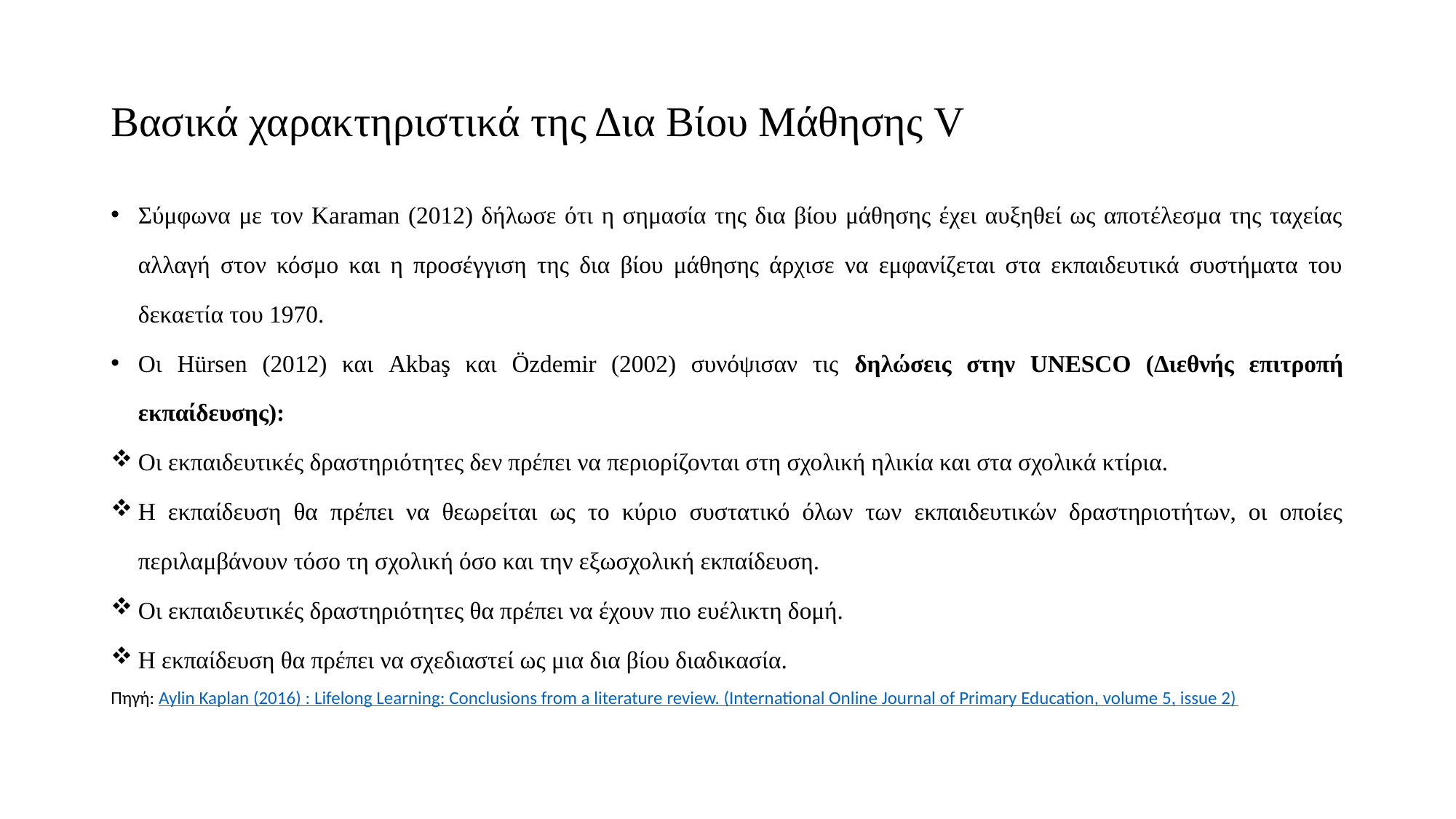

# Βασικά χαρακτηριστικά της Δια Βίου Μάθησης V
Σύμφωνα με τον Karaman (2012) δήλωσε ότι η σημασία της δια βίου μάθησης έχει αυξηθεί ως αποτέλεσμα της ταχείας αλλαγή στον κόσμο και η προσέγγιση της δια βίου μάθησης άρχισε να εμφανίζεται στα εκπαιδευτικά συστήματα του δεκαετία του 1970.
Οι Hürsen (2012) και Akbaş και Özdemir (2002) συνόψισαν τις δηλώσεις στην UNESCO (Διεθνής επιτροπή εκπαίδευσης):
Οι εκπαιδευτικές δραστηριότητες δεν πρέπει να περιορίζονται στη σχολική ηλικία και στα σχολικά κτίρια.
Η εκπαίδευση θα πρέπει να θεωρείται ως το κύριο συστατικό όλων των εκπαιδευτικών δραστηριοτήτων, οι οποίες περιλαμβάνoυν τόσο τη σχολική όσο και την εξωσχολική εκπαίδευση.
Οι εκπαιδευτικές δραστηριότητες θα πρέπει να έχουν πιο ευέλικτη δομή.
Η εκπαίδευση θα πρέπει να σχεδιαστεί ως μια δια βίου διαδικασία.
Πηγή: Aylin Kaplan (2016) : Lifelong Learning: Conclusions from a literature review. (International Online Journal of Primary Education, volume 5, issue 2)